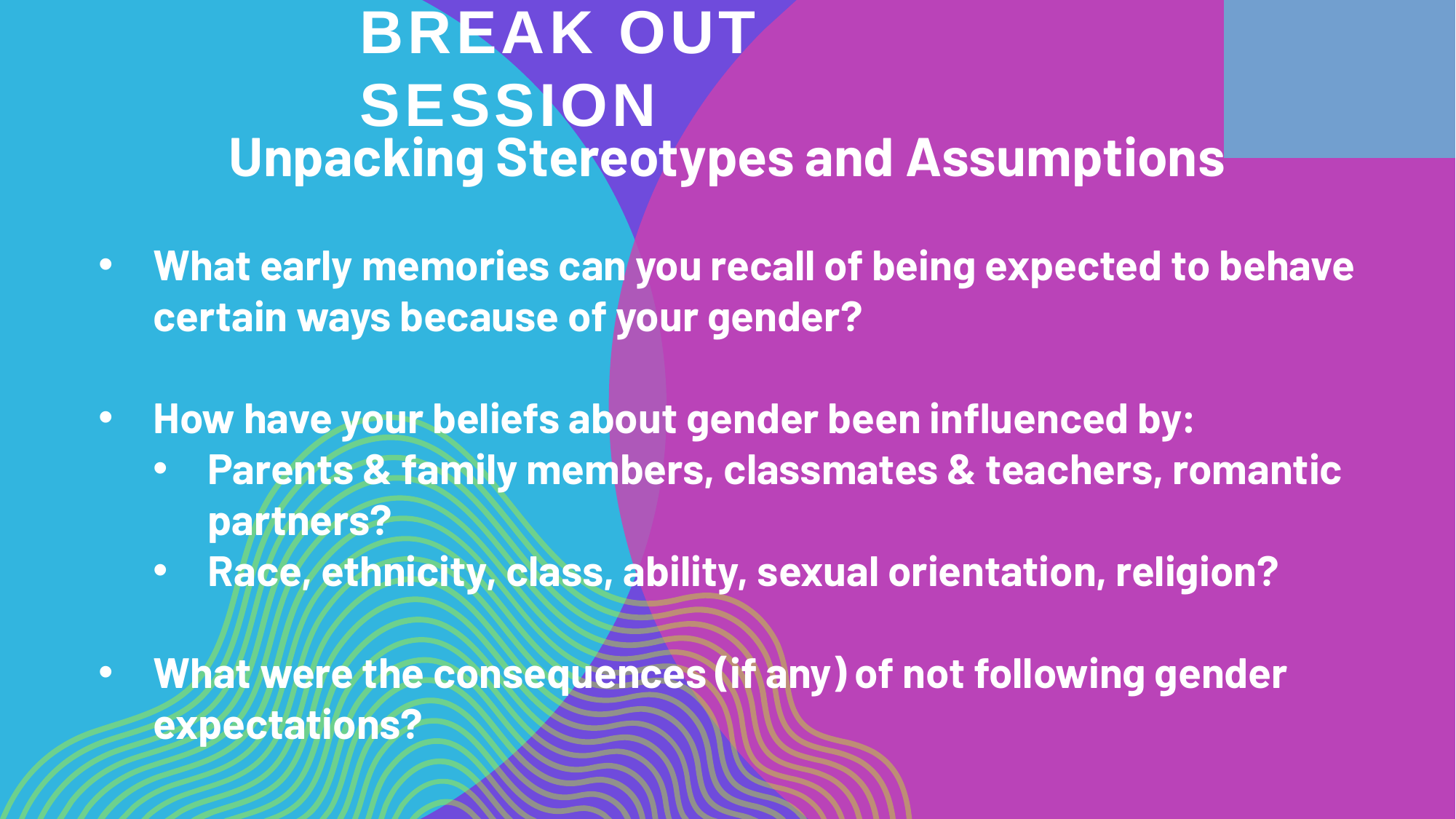

# BREAK OUT SESSION
Unpacking Stereotypes and Assumptions

What early memories can you recall of being expected to behave certain ways because of your gender?

How have your beliefs about gender been influenced by:
Parents & family members, classmates & teachers, romantic partners?
Race, ethnicity, class, ability, sexual orientation, religion?

What were the consequences (if any) of not following gender expectations?